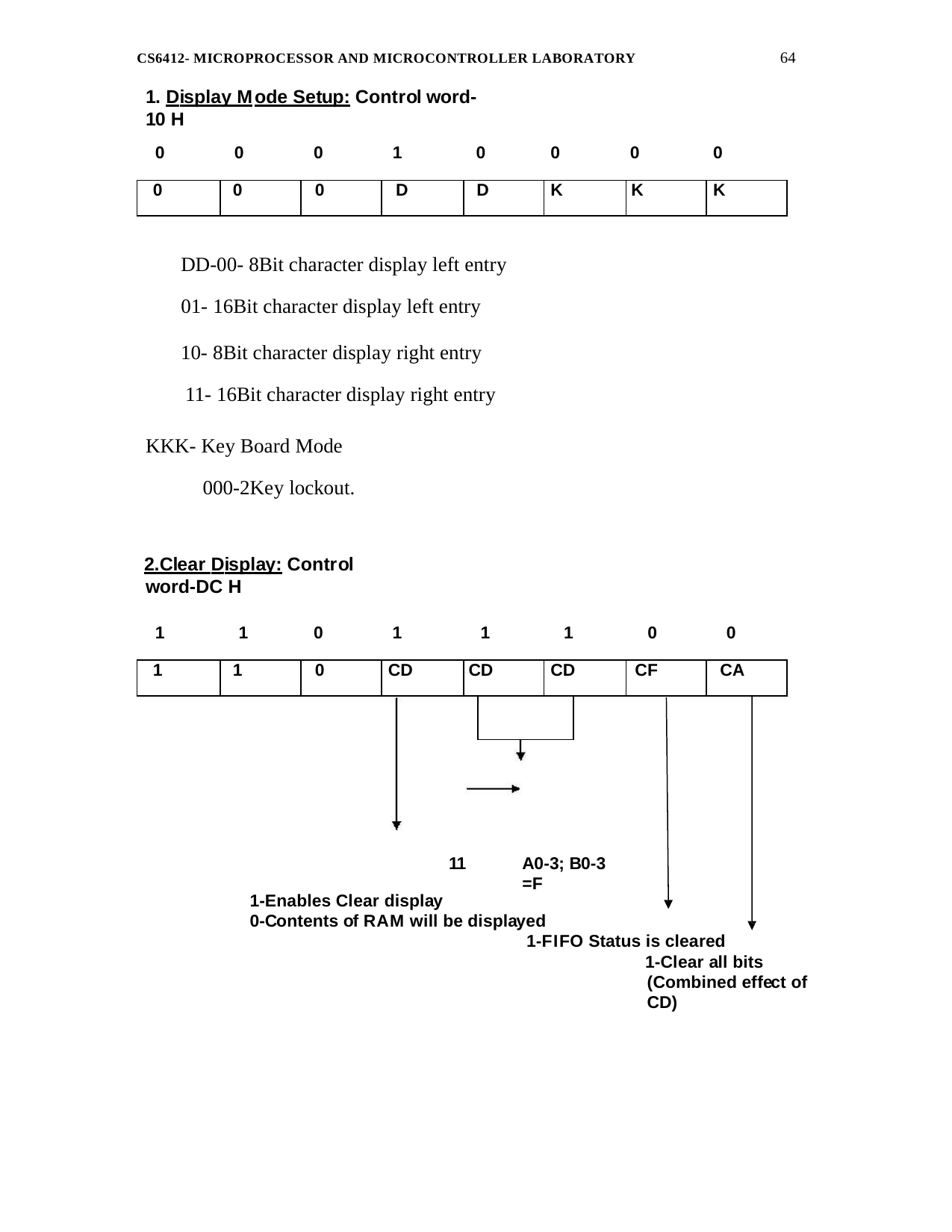

64
CS6412- MICROPROCESSOR AND MICROCONTROLLER LABORATORY
1. Display Mode Setup: Control word-10 H
0
0
0
1
0
0
0
0
| 0 | 0 | 0 | D | D | K | K | K |
| --- | --- | --- | --- | --- | --- | --- | --- |
DD-00- 8Bit character display left entry 01- 16Bit character display left entry
10- 8Bit character display right entry 11- 16Bit character display right entry

KKK- Key Board Mode 000-2Key lockout.

2.Clear Display: Control word-DC H
1
1
0
1
1
1
0
0
| 1 | 1 | 0 | CD | CD |  | CD |  | CF | CA |
| --- | --- | --- | --- | --- | --- | --- | --- | --- | --- |
|  |  |  |  |  |  |  |  |  |  |

11
A0-3; B0-3 =F
1-Enables Clear display
0-Contents of RAM will be displayed
1-FIFO Status is cleared
1-Clear all bits (Combined effect of CD)